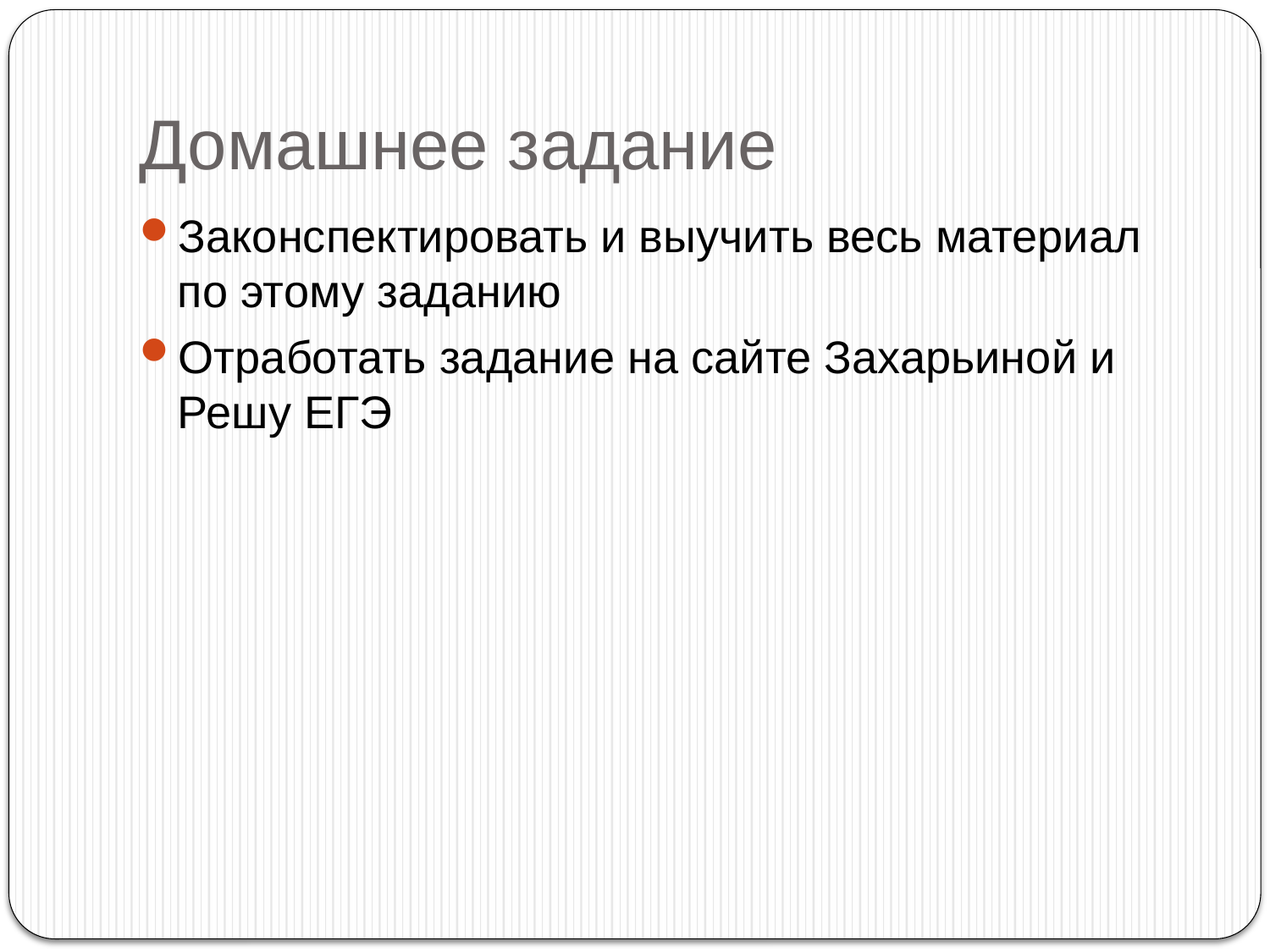

# Домашнее задание
Законспектировать и выучить весь материал по этому заданию
Отработать задание на сайте Захарьиной и Решу ЕГЭ